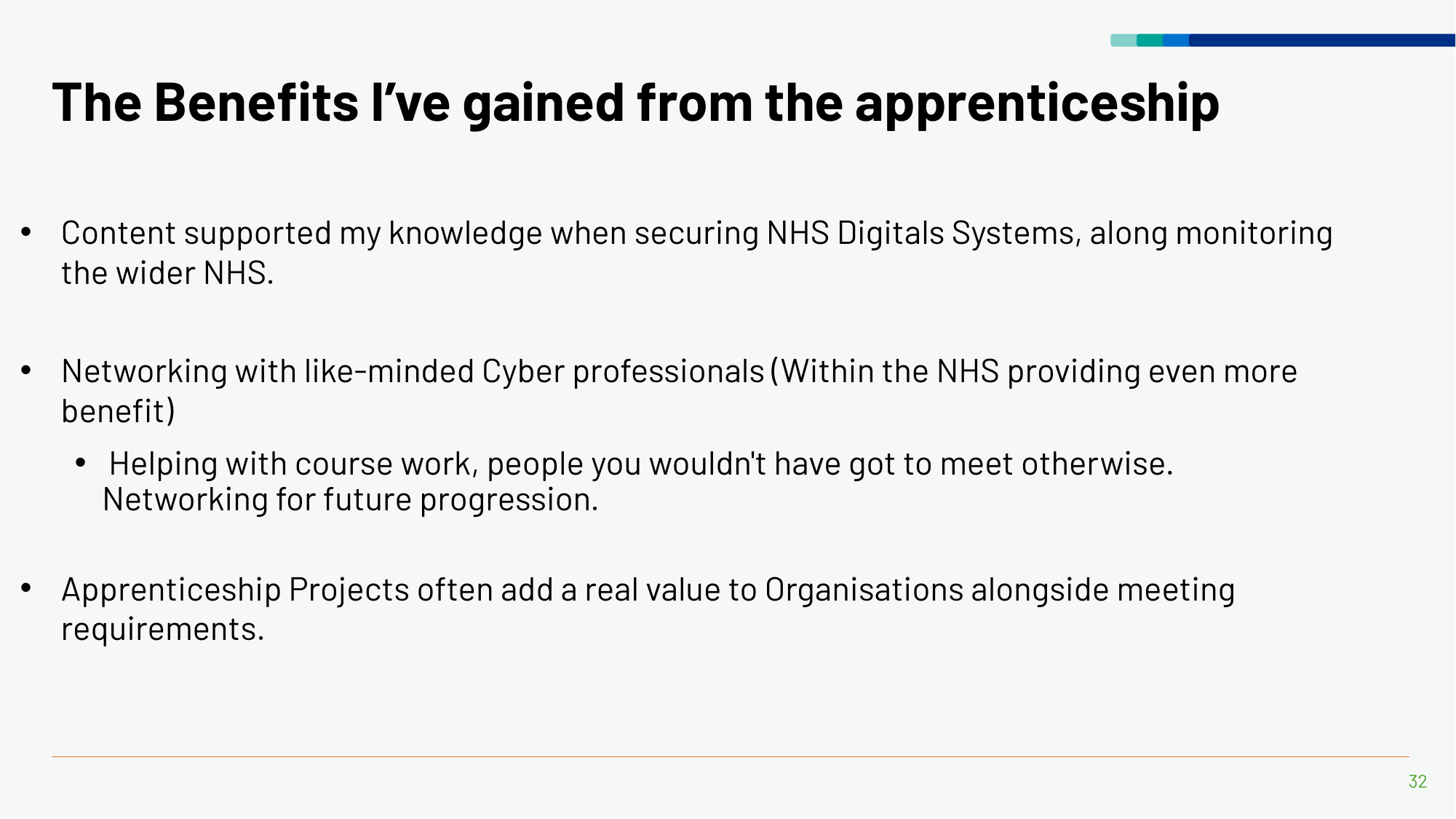

# The Benefits I’ve gained from the apprenticeship

Content supported my knowledge when securing NHS Digitals Systems, along monitoring the wider NHS.

Networking with like-minded Cyber professionals (Within the NHS providing even more benefit)
 Helping with course work, people you wouldn't have got to meet otherwise. Networking for future progression.

Apprenticeship Projects often add a real value to Organisations alongside meeting requirements.